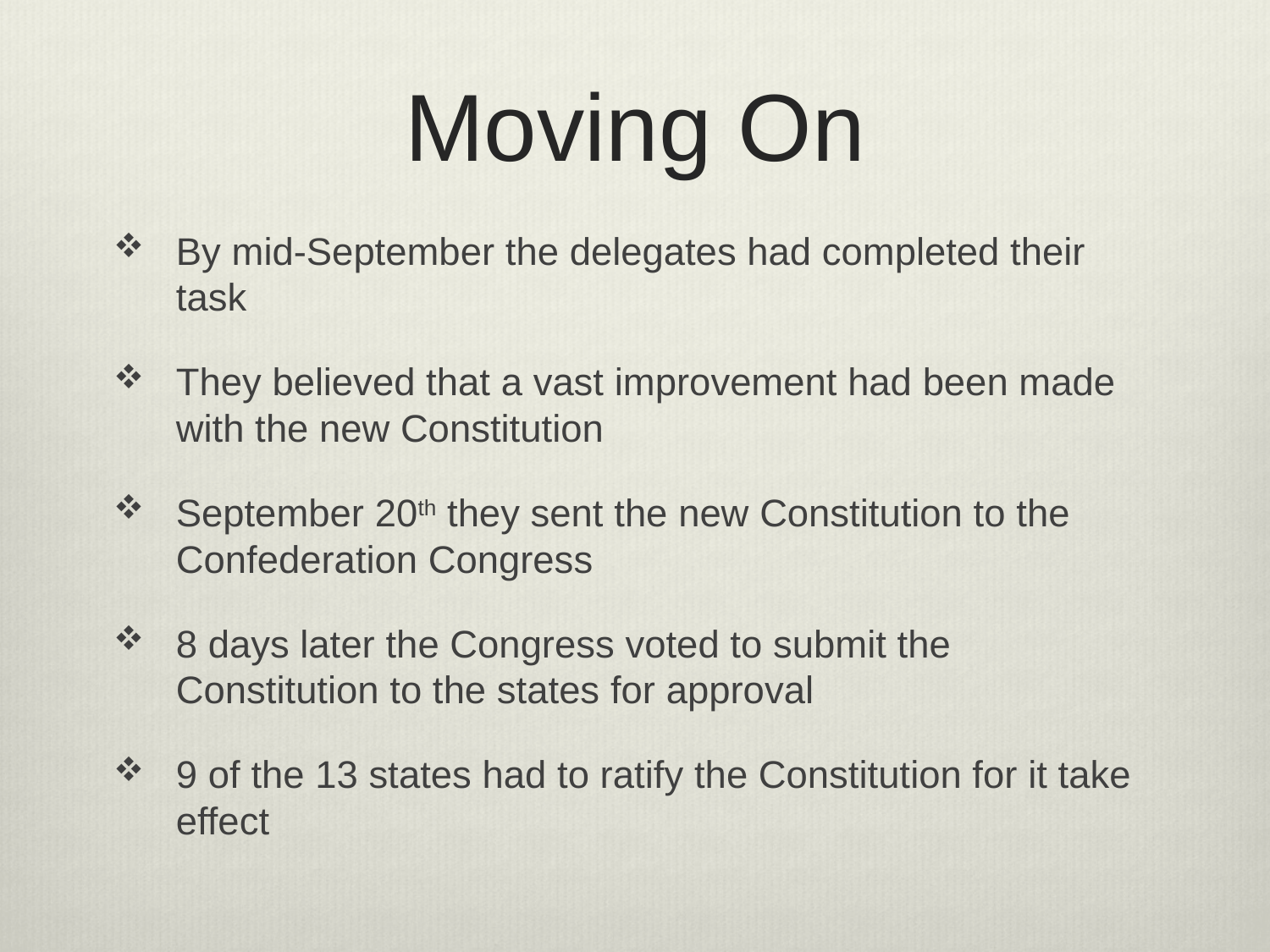

# Moving On
By mid-September the delegates had completed their task
They believed that a vast improvement had been made with the new Constitution
September 20th they sent the new Constitution to the Confederation Congress
8 days later the Congress voted to submit the Constitution to the states for approval
9 of the 13 states had to ratify the Constitution for it take effect